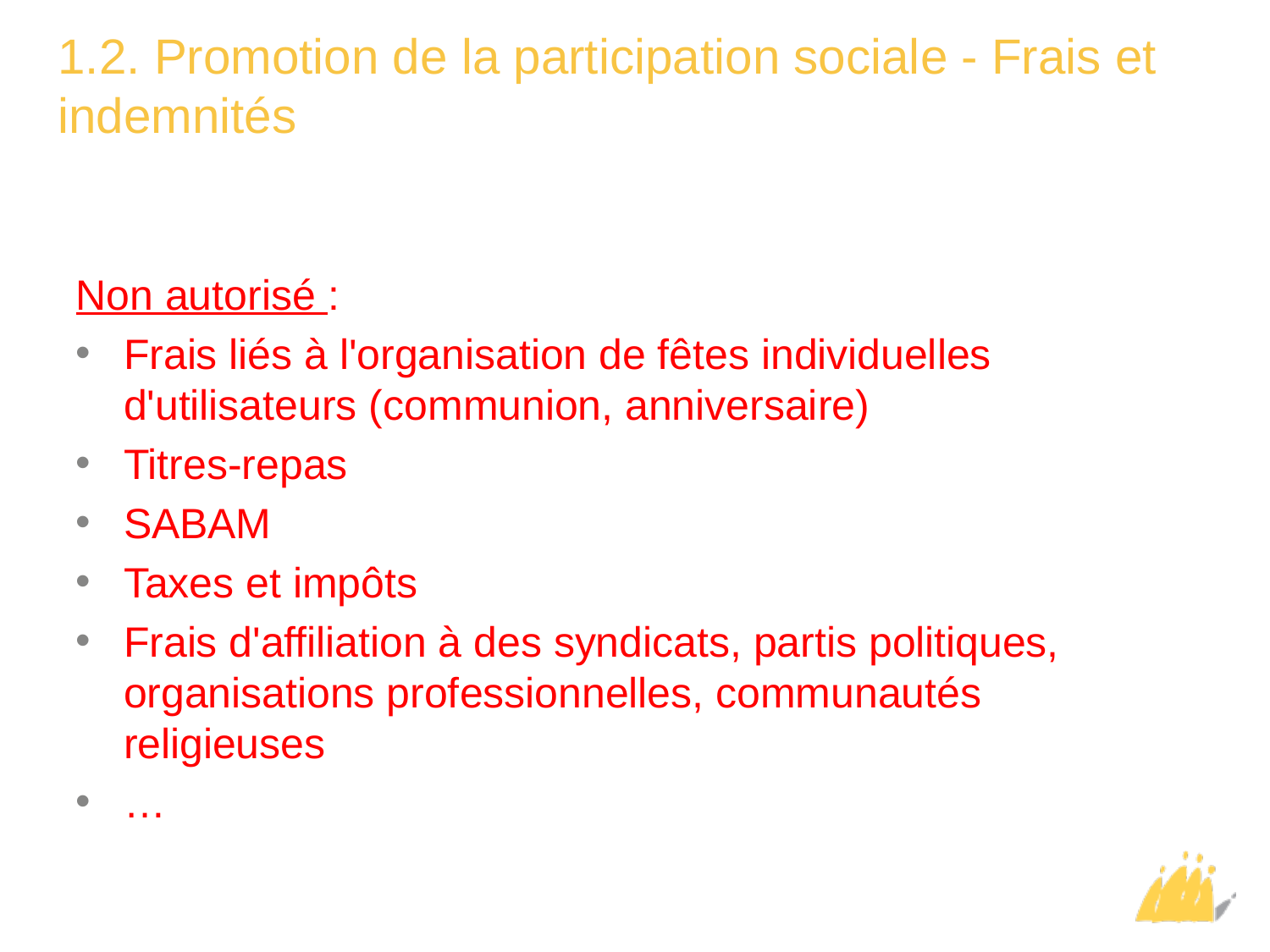

# 1.2. Promotion de la participation sociale - Frais et indemnités
Non autorisé :
Frais liés à l'organisation de fêtes individuelles d'utilisateurs (communion, anniversaire)
Titres-repas
SABAM
Taxes et impôts
Frais d'affiliation à des syndicats, partis politiques, organisations professionnelles, communautés religieuses
…